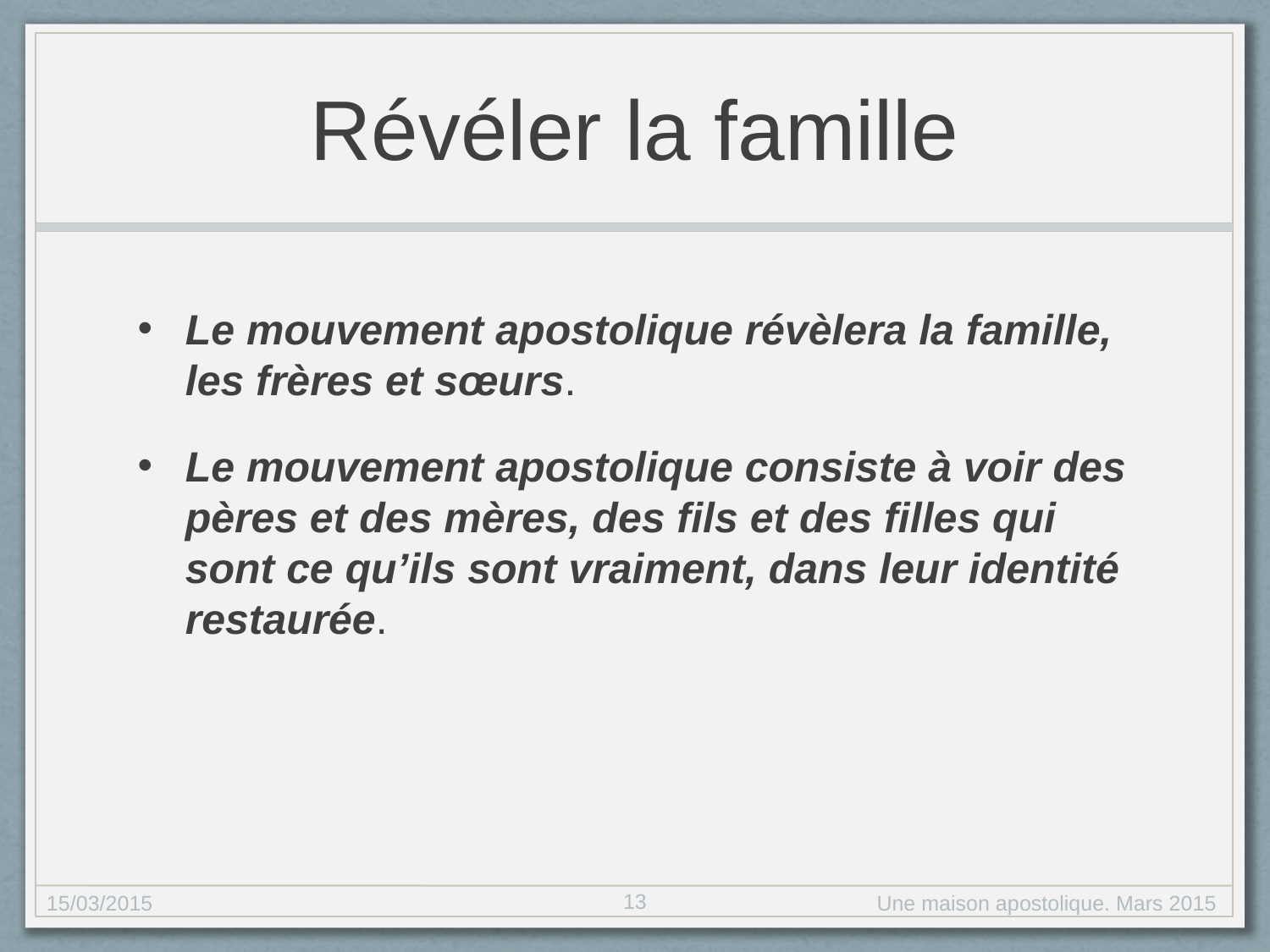

# Révéler la famille
Le mouvement apostolique révèlera la famille, les frères et sœurs.
Le mouvement apostolique consiste à voir des pères et des mères, des fils et des filles qui sont ce qu’ils sont vraiment, dans leur identité restaurée.
13
15/03/2015
Une maison apostolique. Mars 2015